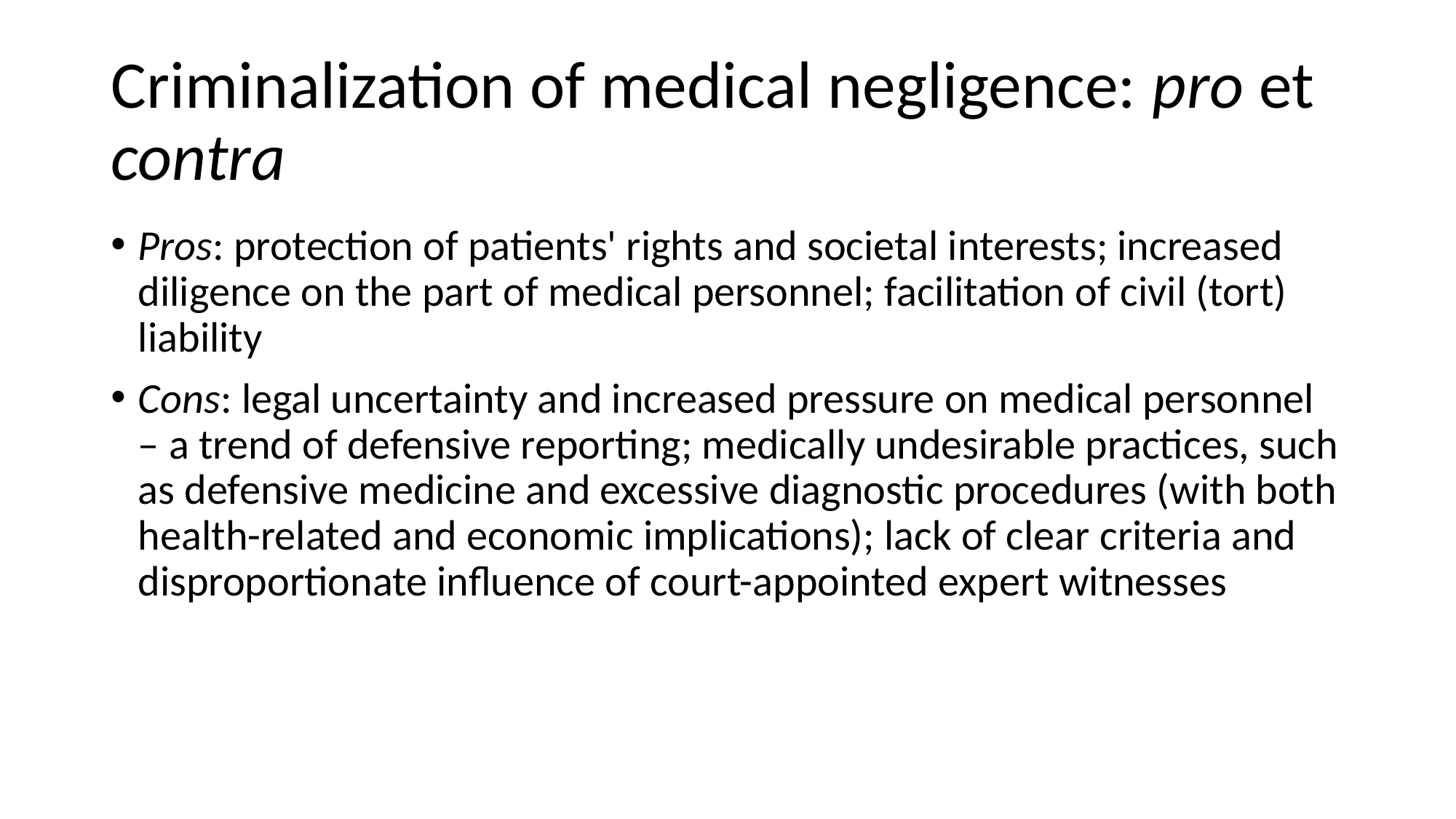

# Criminalization of medical negligence: pro et contra
Pros: protection of patients' rights and societal interests; increased diligence on the part of medical personnel; facilitation of civil (tort) liability
Cons: legal uncertainty and increased pressure on medical personnel – a trend of defensive reporting; medically undesirable practices, such as defensive medicine and excessive diagnostic procedures (with both health-related and economic implications); lack of clear criteria and disproportionate influence of court-appointed expert witnesses